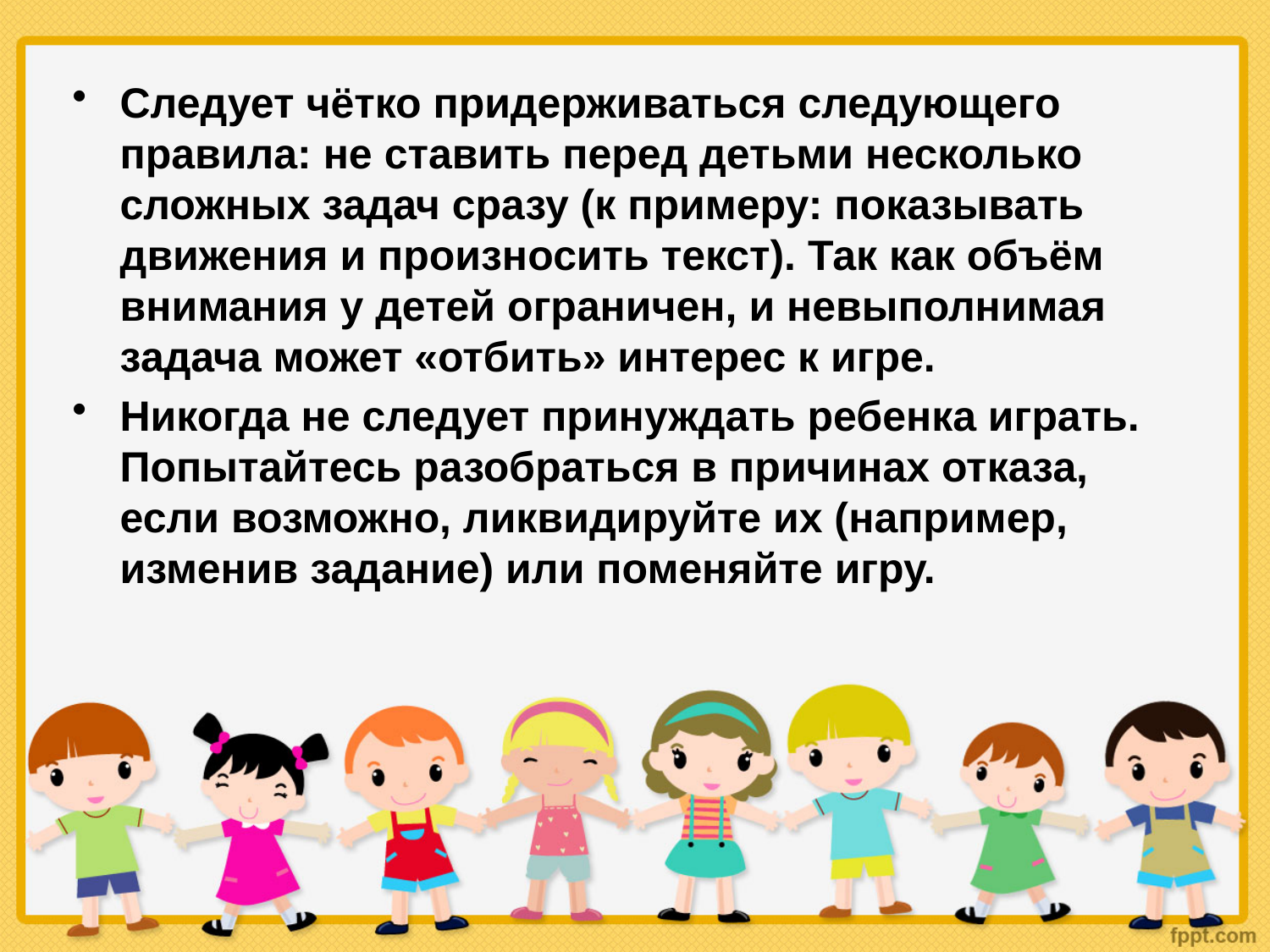

Следует чётко придерживаться следующего правила: не ставить перед детьми несколько сложных задач сразу (к примеру: показывать движения и произносить текст). Так как объём внимания у детей ограничен, и невыполнимая задача может «отбить» интерес к игре.
Никогда не следует принуждать ребенка играть. Попытайтесь разобраться в причинах отказа, если возможно, ликвидируйте их (например, изменив задание) или поменяйте игру.